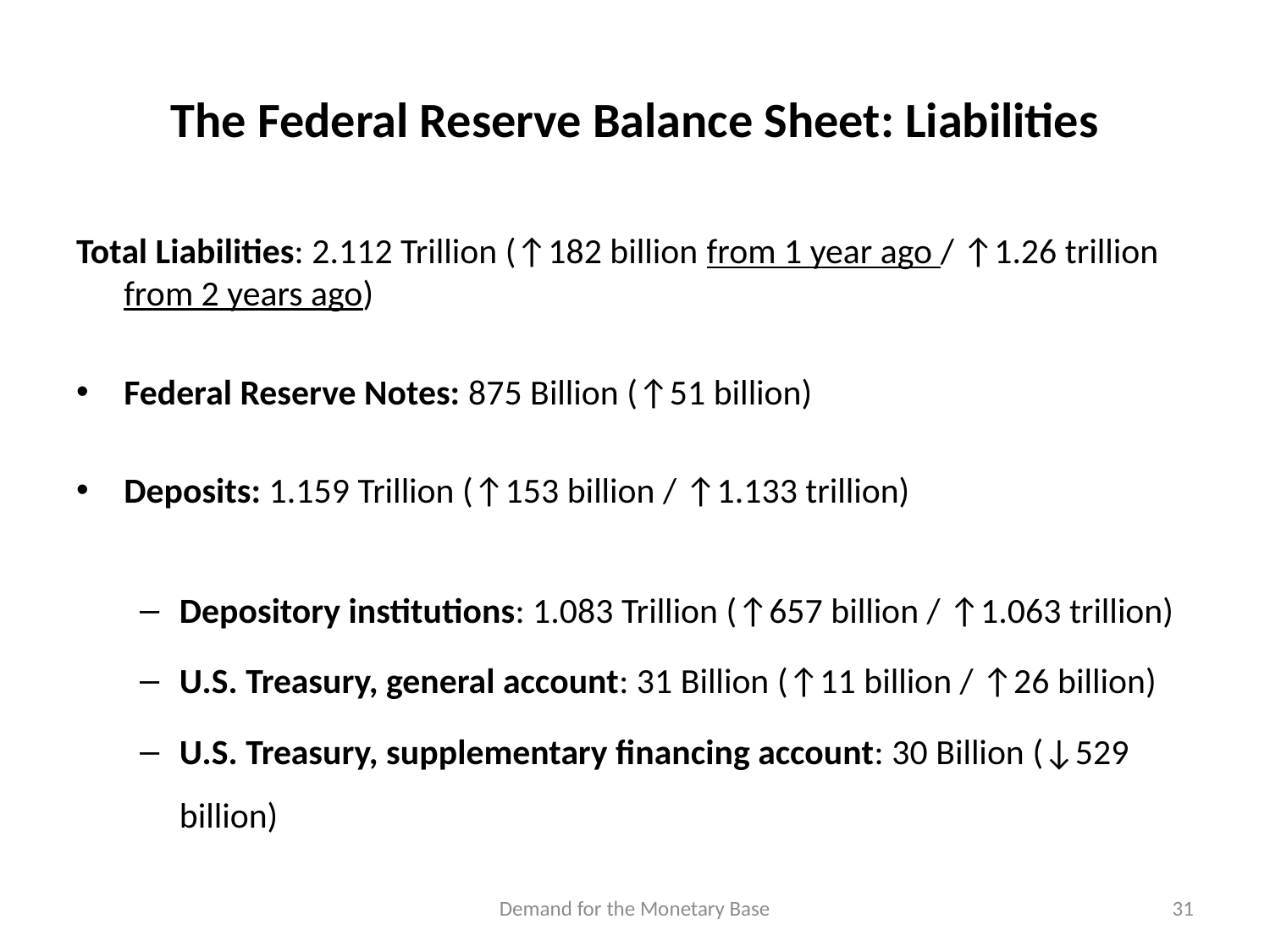

# The Federal Reserve Balance Sheet: Liabilities
Total Liabilities: 2.112 Trillion (↑182 billion from 1 year ago / ↑1.26 trillion from 2 years ago)

Federal Reserve Notes: 875 Billion (↑51 billion)

Deposits: 1.159 Trillion (↑153 billion / ↑1.133 trillion)

Depository institutions: 1.083 Trillion (↑657 billion / ↑1.063 trillion)
U.S. Treasury, general account: 31 Billion (↑11 billion / ↑26 billion)
U.S. Treasury, supplementary financing account: 30 Billion (↓529 billion)

Demand for the Monetary Base
31